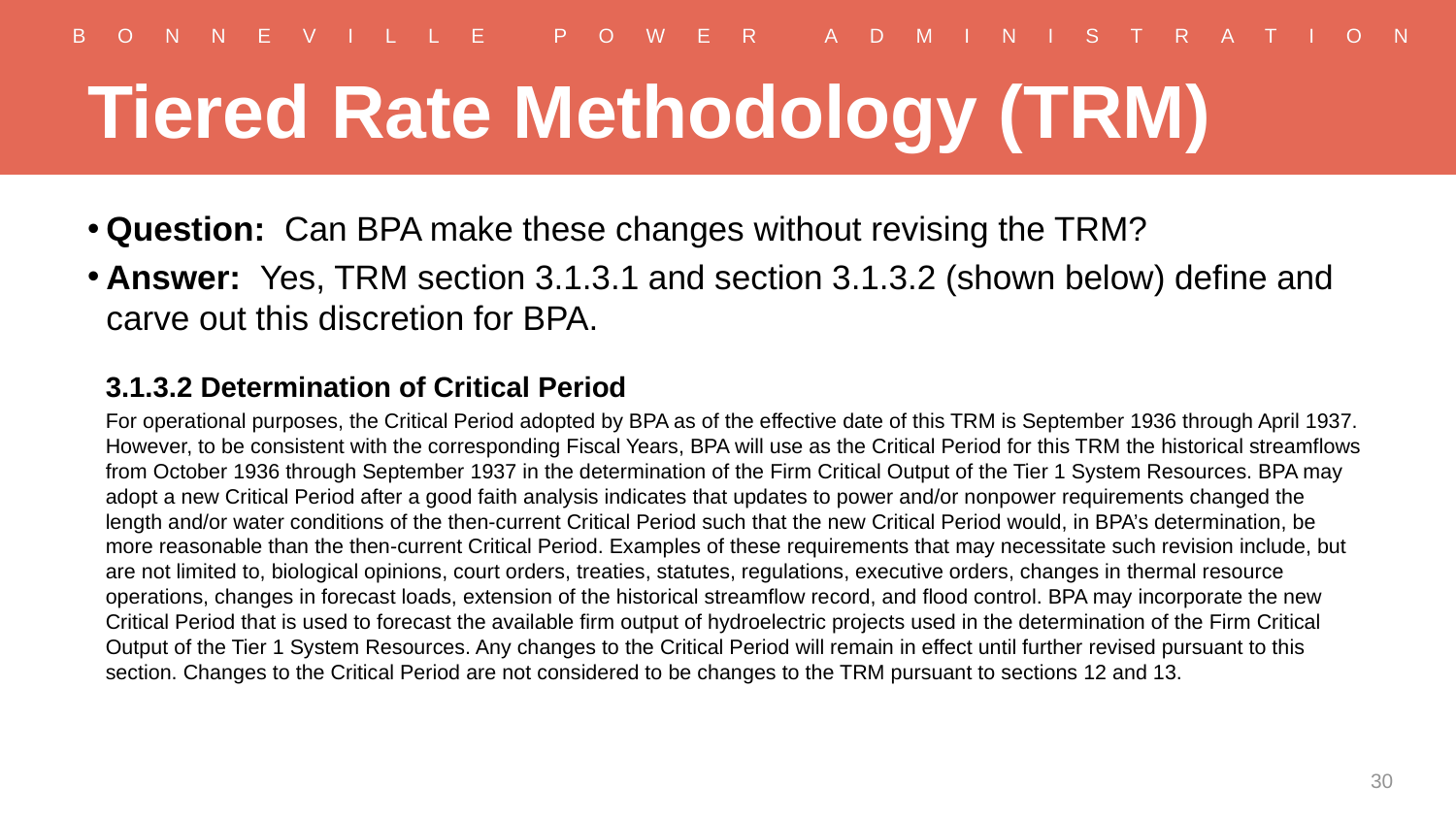

# Tiered Rate Methodology (TRM)
Question:  Can BPA make these changes without revising the TRM?
Answer:  Yes, TRM section 3.1.3.1 and section 3.1.3.2 (shown below) define and carve out this discretion for BPA.

3.1.3.2 Determination of Critical Period
For operational purposes, the Critical Period adopted by BPA as of the effective date of this TRM is September 1936 through April 1937. However, to be consistent with the corresponding Fiscal Years, BPA will use as the Critical Period for this TRM the historical streamflows from October 1936 through September 1937 in the determination of the Firm Critical Output of the Tier 1 System Resources. BPA may adopt a new Critical Period after a good faith analysis indicates that updates to power and/or nonpower requirements changed the length and/or water conditions of the then-current Critical Period such that the new Critical Period would, in BPA’s determination, be more reasonable than the then-current Critical Period. Examples of these requirements that may necessitate such revision include, but are not limited to, biological opinions, court orders, treaties, statutes, regulations, executive orders, changes in thermal resource operations, changes in forecast loads, extension of the historical streamflow record, and flood control. BPA may incorporate the new Critical Period that is used to forecast the available firm output of hydroelectric projects used in the determination of the Firm Critical Output of the Tier 1 System Resources. Any changes to the Critical Period will remain in effect until further revised pursuant to this section. Changes to the Critical Period are not considered to be changes to the TRM pursuant to sections 12 and 13.

30